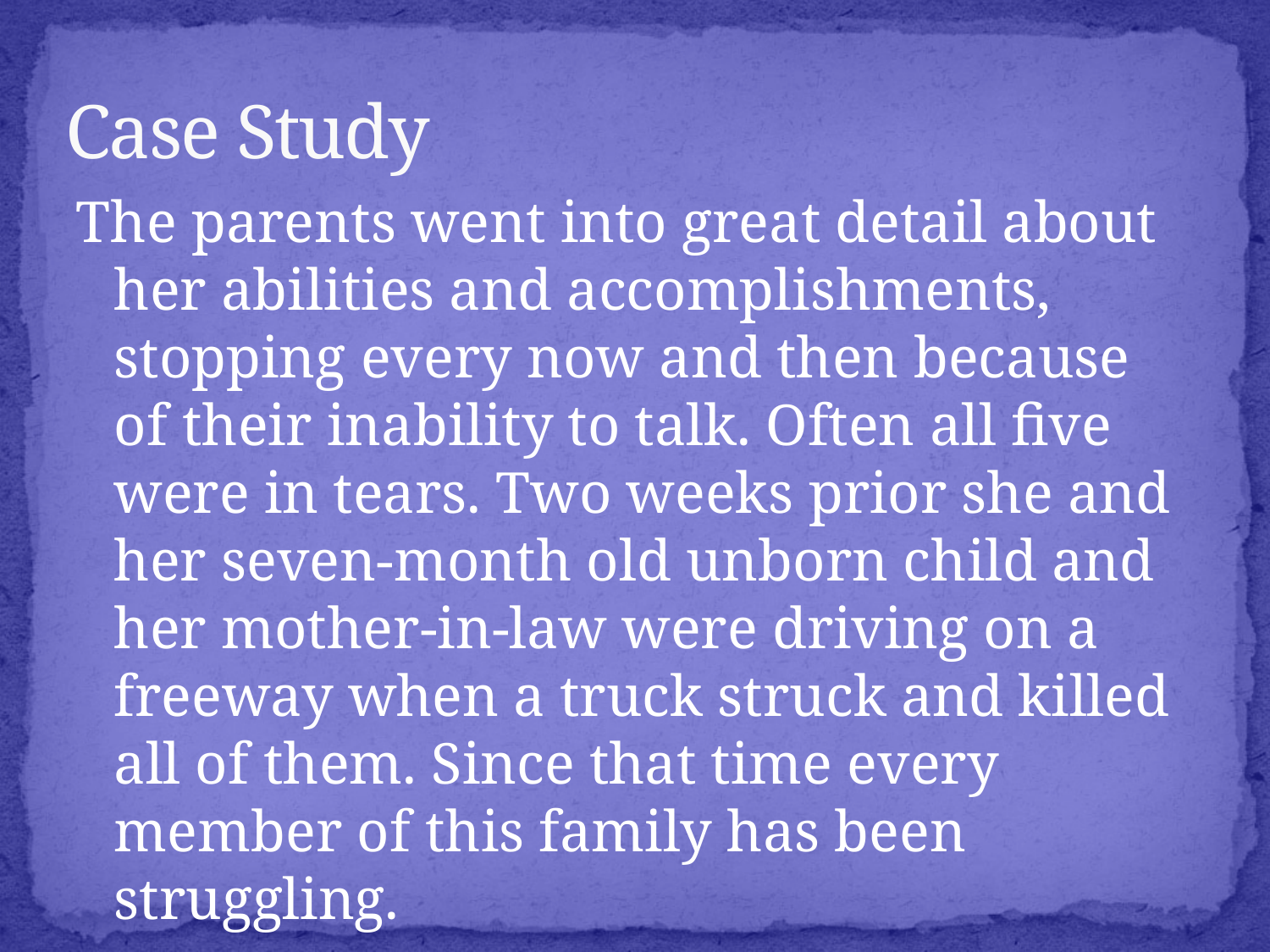

# Case Study
The parents went into great detail about her abilities and accomplishments, stopping every now and then because of their inability to talk. Often all five were in tears. Two weeks prior she and her seven-month old unborn child and her mother-in-law were driving on a freeway when a truck struck and killed all of them. Since that time every member of this family has been struggling.